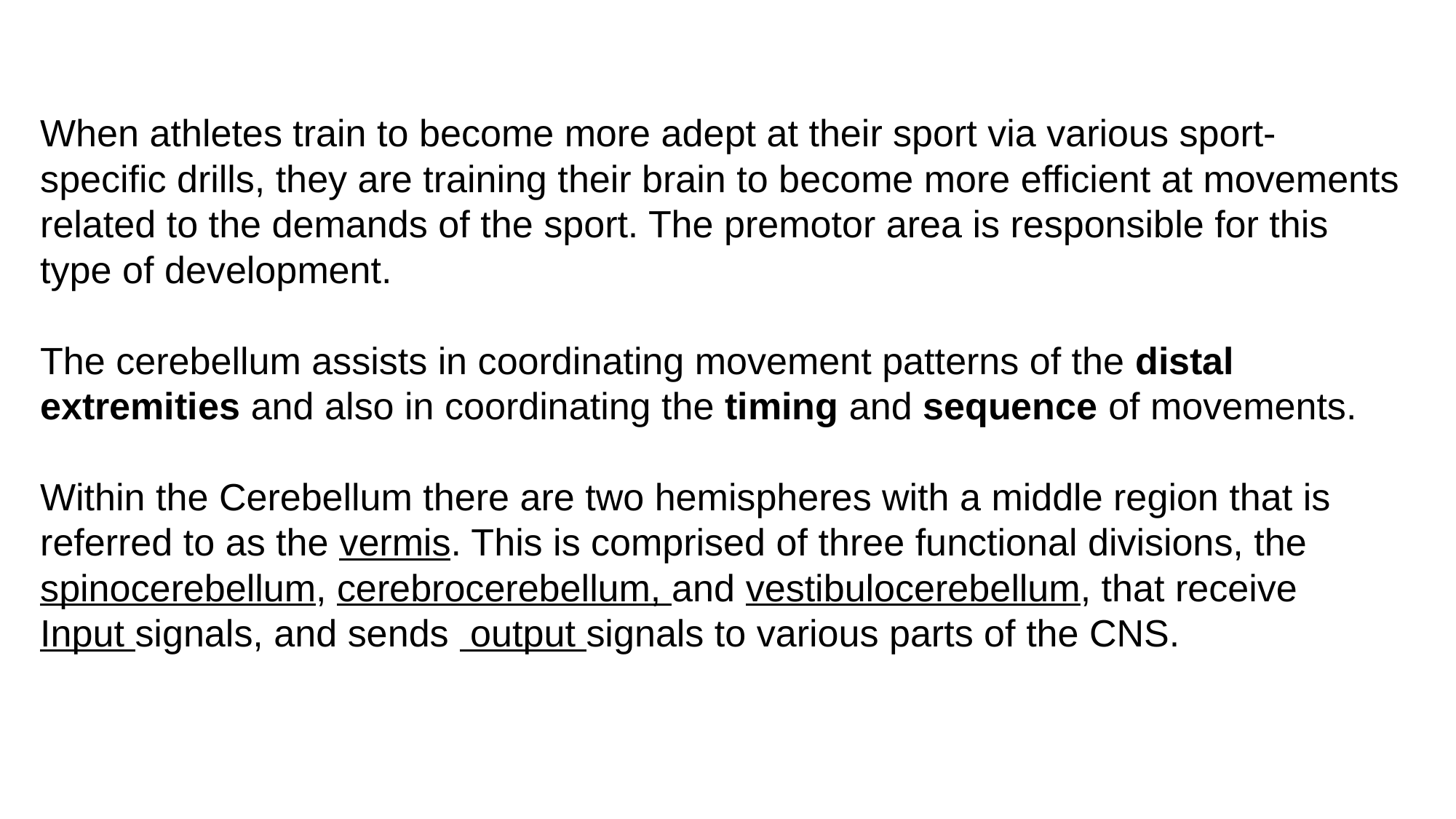

When athletes train to become more adept at their sport via various sport-specific drills, they are training their brain to become more efficient at movements related to the demands of the sport. The premotor area is responsible for this type of development.

The cerebellum assists in coordinating movement patterns of the distal extremities and also in coordinating the timing and sequence of movements.

Within the Cerebellum there are two hemispheres with a middle region that is referred to as the vermis. This is comprised of three functional divisions, the
spinocerebellum, cerebrocerebellum, and vestibulocerebellum, that receive
Input signals, and sends  output signals to various parts of the CNS.